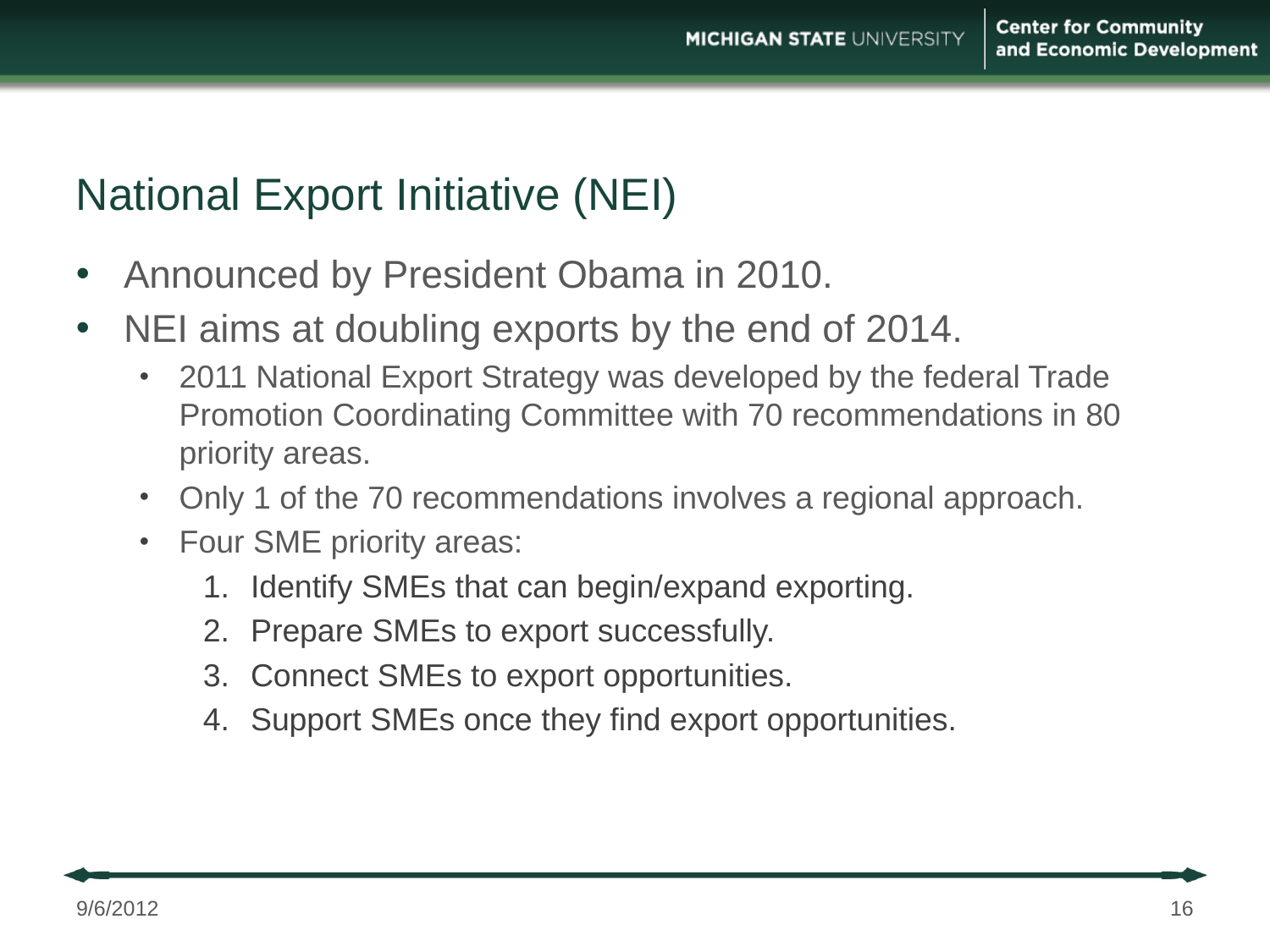

# National Export Initiative (NEI)
Announced by President Obama in 2010.
NEI aims at doubling exports by the end of 2014.
2011 National Export Strategy was developed by the federal Trade Promotion Coordinating Committee with 70 recommendations in 80 priority areas.
Only 1 of the 70 recommendations involves a regional approach.
Four SME priority areas:
Identify SMEs that can begin/expand exporting.
Prepare SMEs to export successfully.
Connect SMEs to export opportunities.
Support SMEs once they find export opportunities.

9/6/2012
16